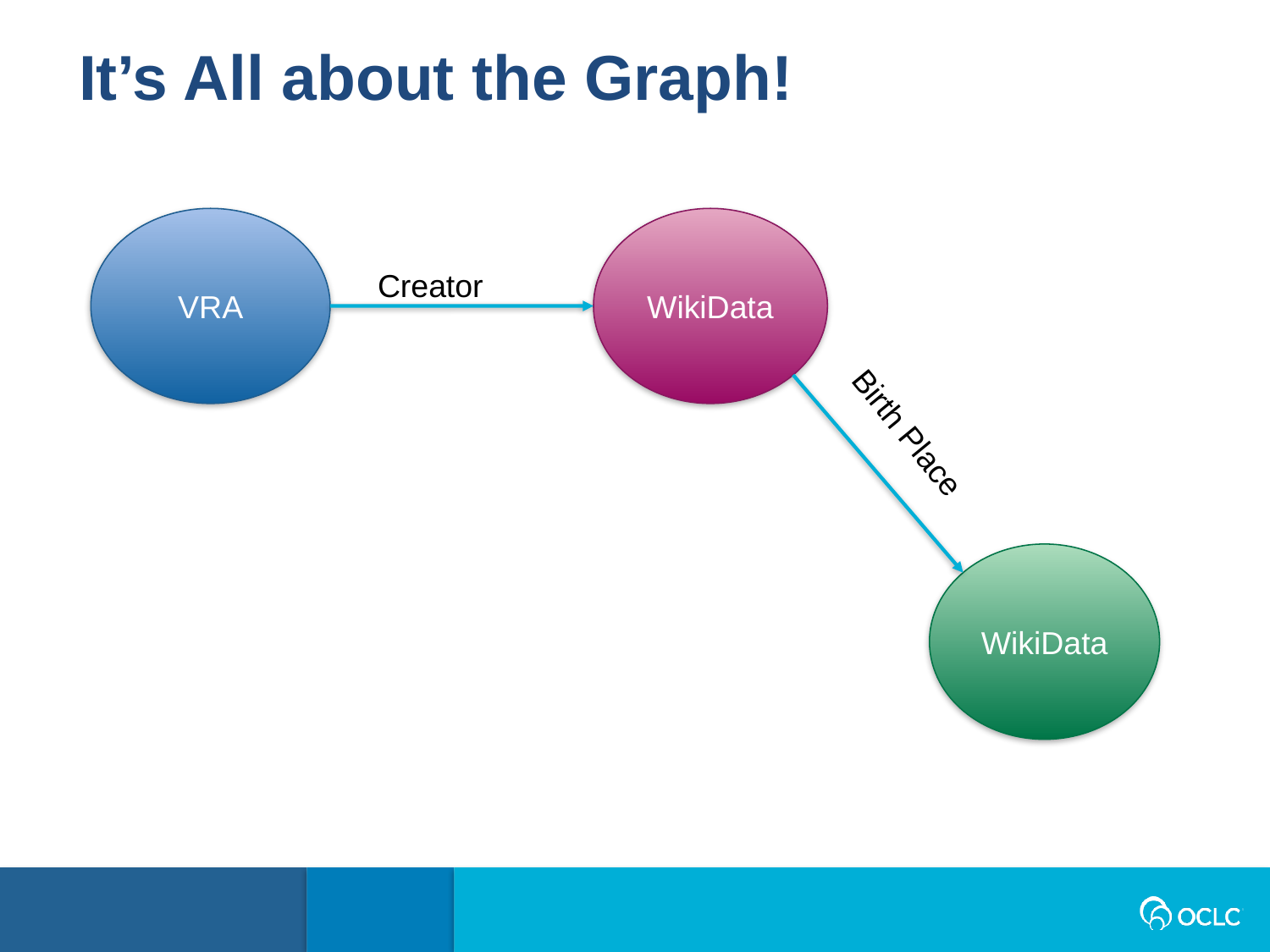

It’s All about the Graph!
VRA
WikiData
Creator
Birth Place
WikiData